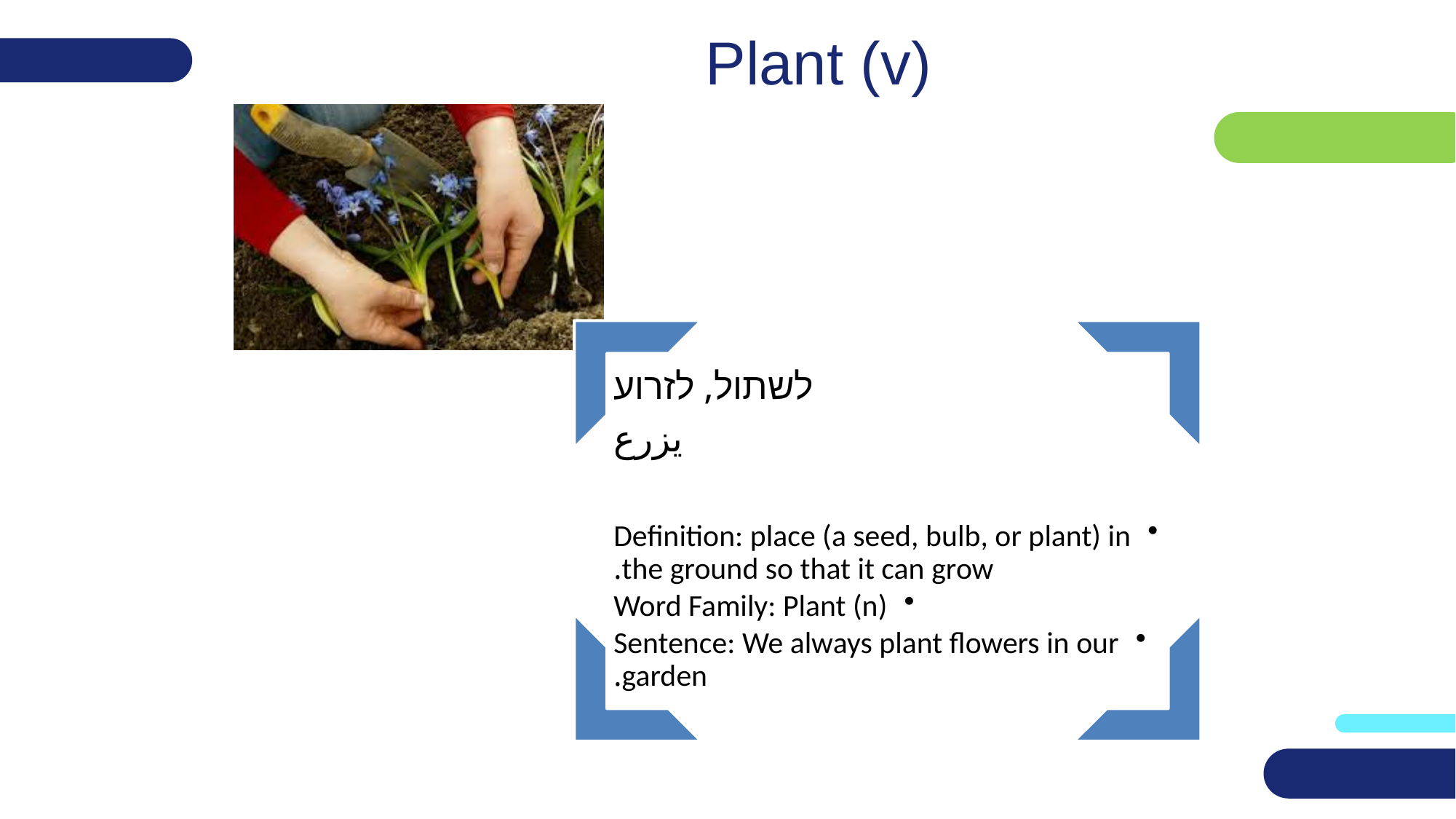

# Plant (v)
לשתול, לזרוע
يزرع

Definition: place (a seed, bulb, or plant) in the ground so that it can grow.
Word Family: Plant (n)
Sentence: We always plant flowers in our garden.